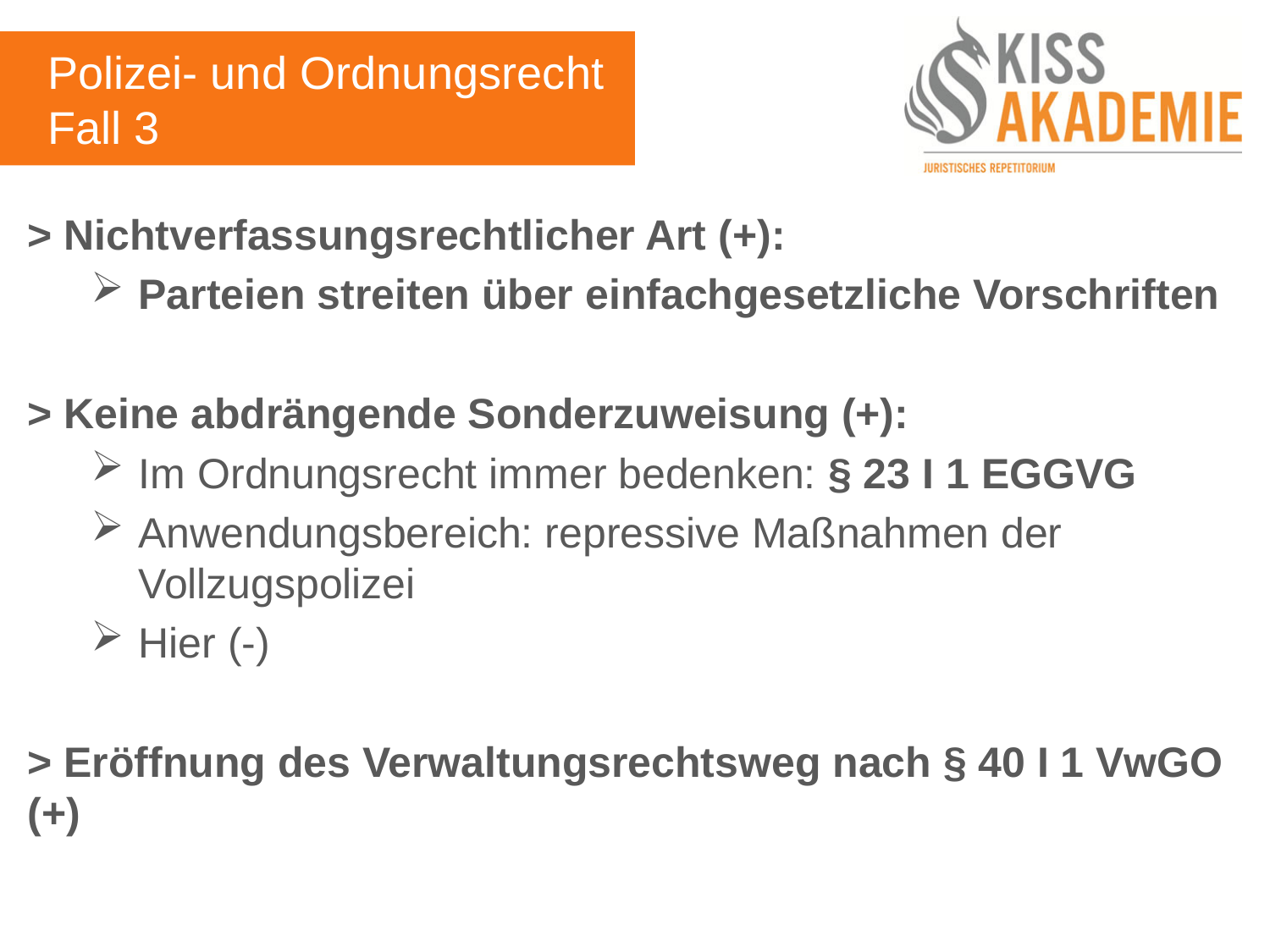

Polizei- und Ordnungsrecht
Fall 3
> Nichtverfassungsrechtlicher Art (+):
Parteien streiten über einfachgesetzliche Vorschriften

> Keine abdrängende Sonderzuweisung (+):
Im Ordnungsrecht immer bedenken: § 23 I 1 EGGVG
Anwendungsbereich: repressive Maßnahmen der Vollzugspolizei
Hier (-)

> Eröffnung des Verwaltungsrechtsweg nach § 40 I 1 VwGO (+)